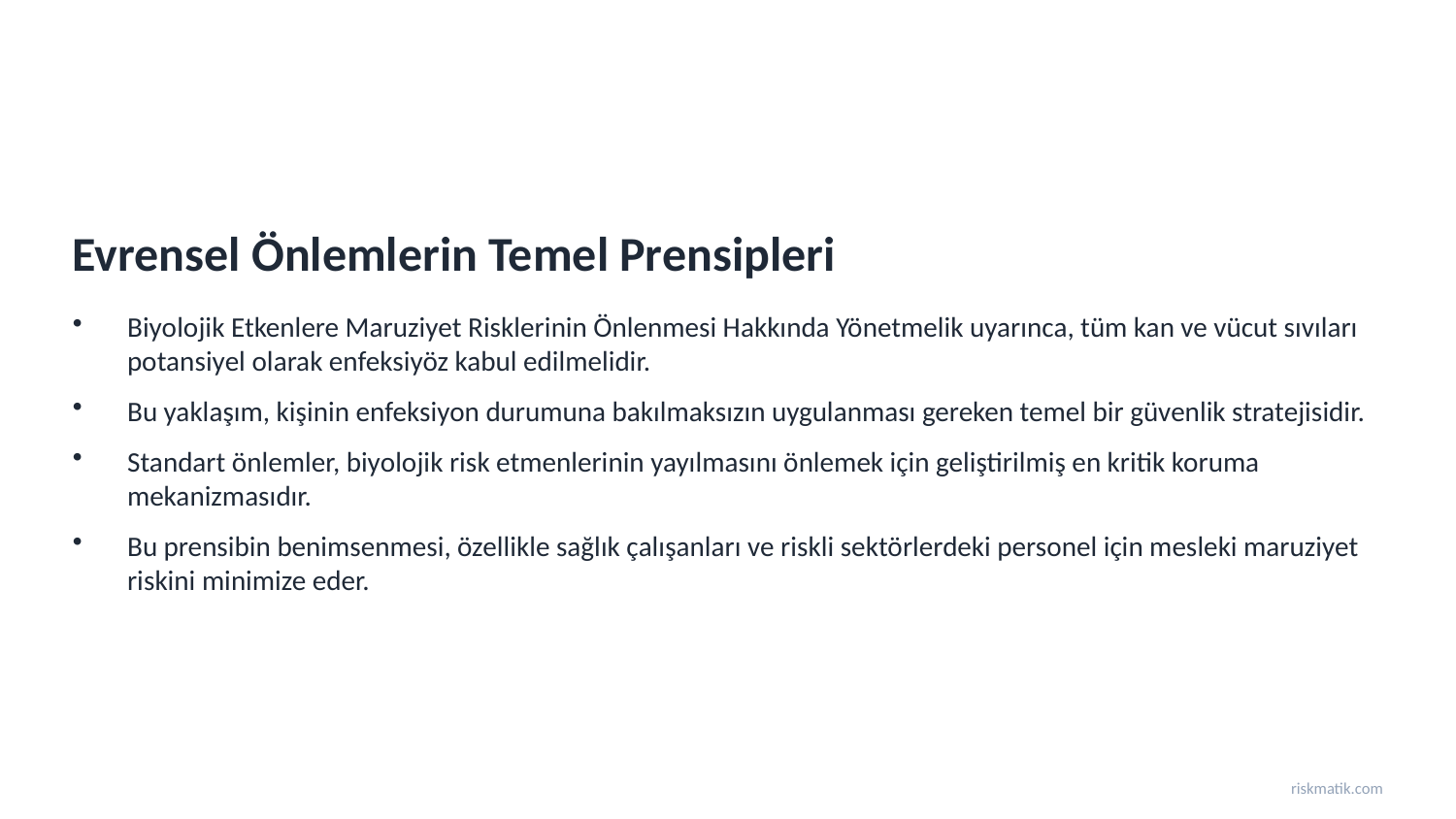

Evrensel Önlemlerin Temel Prensipleri
Biyolojik Etkenlere Maruziyet Risklerinin Önlenmesi Hakkında Yönetmelik uyarınca, tüm kan ve vücut sıvıları potansiyel olarak enfeksiyöz kabul edilmelidir.
Bu yaklaşım, kişinin enfeksiyon durumuna bakılmaksızın uygulanması gereken temel bir güvenlik stratejisidir.
Standart önlemler, biyolojik risk etmenlerinin yayılmasını önlemek için geliştirilmiş en kritik koruma mekanizmasıdır.
Bu prensibin benimsenmesi, özellikle sağlık çalışanları ve riskli sektörlerdeki personel için mesleki maruziyet riskini minimize eder.
riskmatik.com